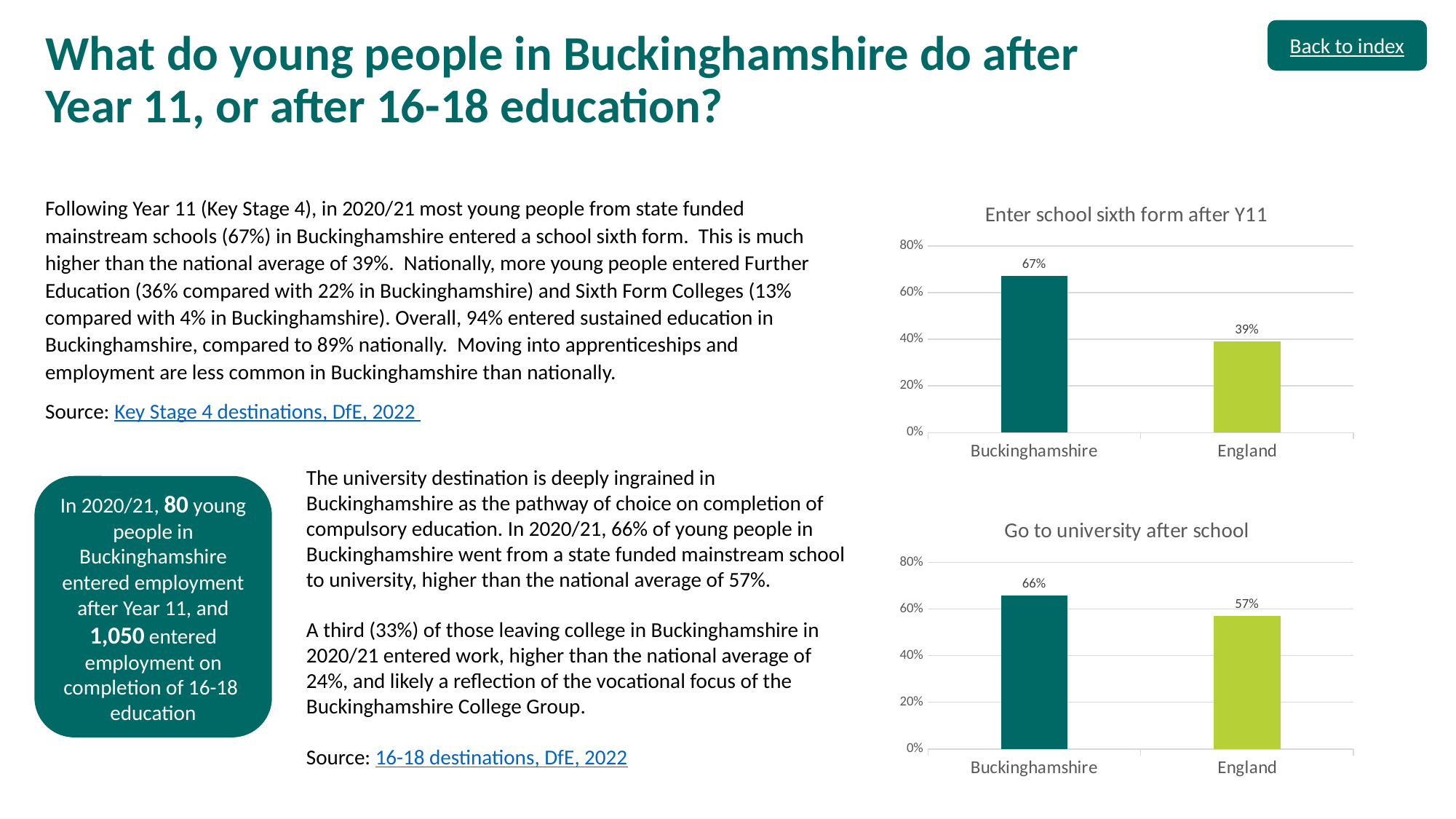

# What do young people in Buckinghamshire do after Year 11, or after 16-18 education?
Back to index
Following Year 11 (Key Stage 4), in 2020/21 most young people from state funded mainstream schools (67%) in Buckinghamshire entered a school sixth form.  This is much higher than the national average of 39%.  Nationally, more young people entered Further Education (36% compared with 22% in Buckinghamshire) and Sixth Form Colleges (13% compared with 4% in Buckinghamshire). Overall, 94% entered sustained education in Buckinghamshire, compared to 89% nationally.  Moving into apprenticeships and employment are less common in Buckinghamshire than nationally.
Source: Key Stage 4 destinations, DfE, 2022

### Chart:

| Category | Enter school sixth form after Y11 |
|---|---|
| Buckinghamshire | 0.673 |
| England | 0.391 |
The university destination is deeply ingrained in Buckinghamshire as the pathway of choice on completion of compulsory education. In 2020/21, 66% of young people in Buckinghamshire went from a state funded mainstream school to university, higher than the national average of 57%.

A third (33%) of those leaving college in Buckinghamshire in 2020/21 entered work, higher than the national average of 24%, and likely a reflection of the vocational focus of the Buckinghamshire College Group.

Source: 16-18 destinations, DfE, 2022
In 2020/21, 80 young people in Buckinghamshire entered employment after Year 11, and 1,050 entered employment on completion of 16-18  education

### Chart: Go to university after school

| Category | Go to University after school |
|---|---|
| Buckinghamshire | 0.657 |
| England | 0.571 |